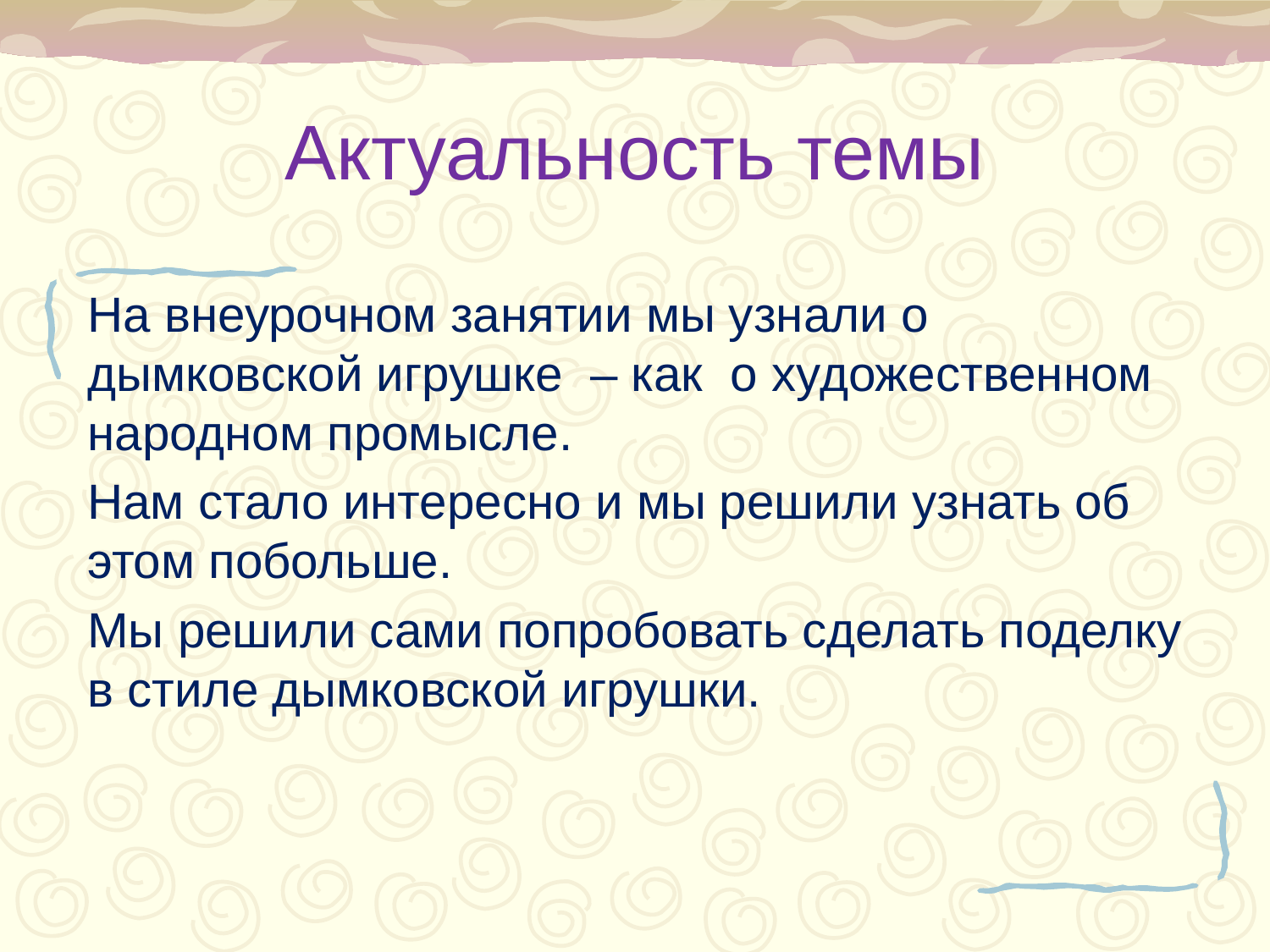

# Актуальность темы
На внеурочном занятии мы узнали о дымковской игрушке  – как  о художественном народном промысле.
Нам стало интересно и мы решили узнать об этом побольше.
Мы решили сами попробовать сделать поделку в стиле дымковской игрушки.